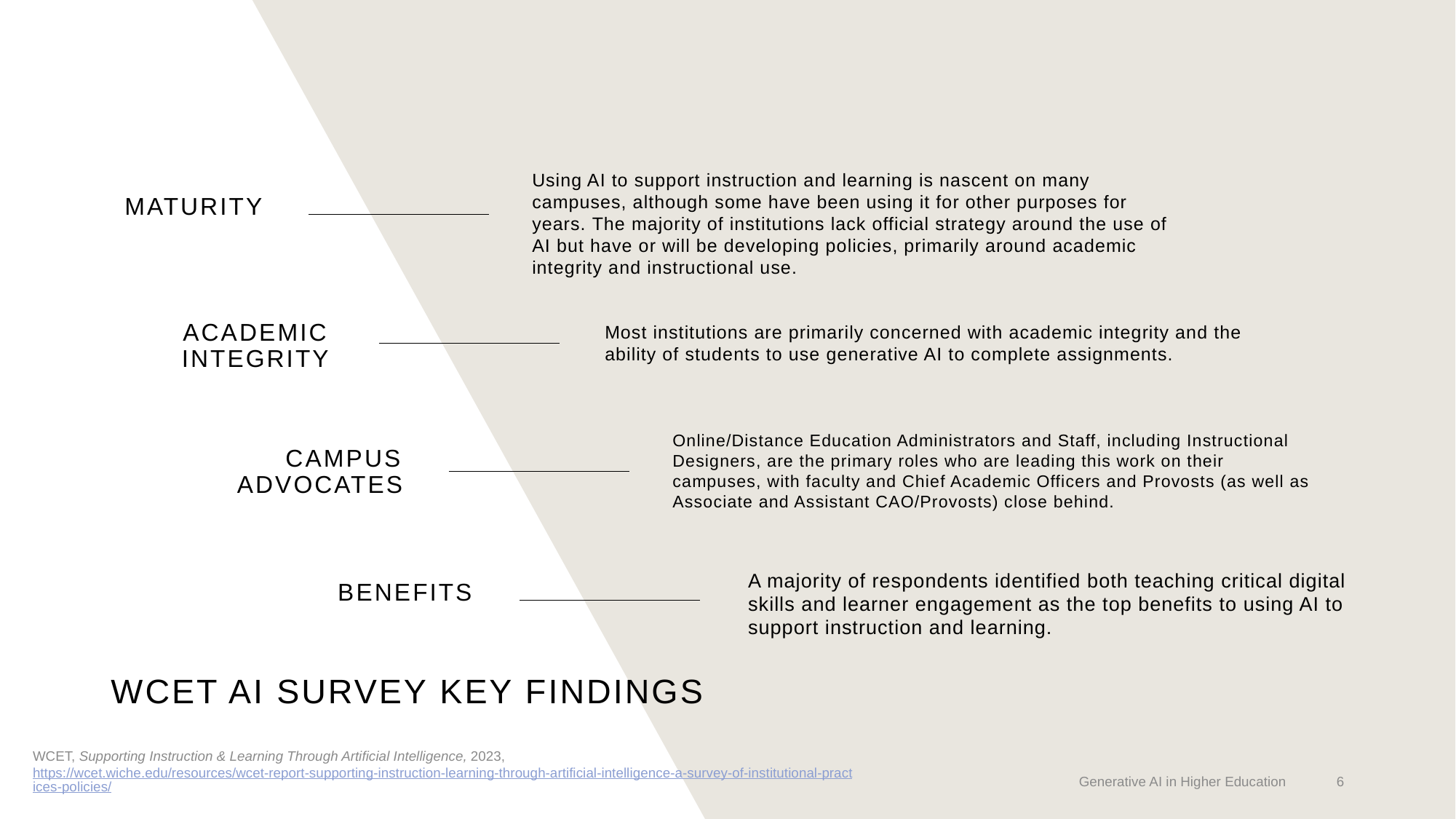

Using AI to support instruction and learning is nascent on many campuses, although some have been using it for other purposes for years. The majority of institutions lack official strategy around the use of AI but have or will be developing policies, primarily around academic integrity and instructional use.

Maturity
Most institutions are primarily concerned with academic integrity and the ability of students to use generative AI to complete assignments.

Academic integrity
Online/Distance Education Administrators and Staff, including Instructional Designers, are the primary roles who are leading this work on their campuses, with faculty and Chief Academic Officers and Provosts (as well as Associate and Assistant CAO/Provosts) close behind.

Campus advocates
Benefits
A majority of respondents identified both teaching critical digital skills and learner engagement as the top benefits to using AI to support instruction and learning.

# WCET AI Survey key findings
WCET, Supporting Instruction & Learning Through Artificial Intelligence, 2023, https://wcet.wiche.edu/resources/wcet-report-supporting-instruction-learning-through-artificial-intelligence-a-survey-of-institutional-practices-policies/
Generative AI in Higher Education
6